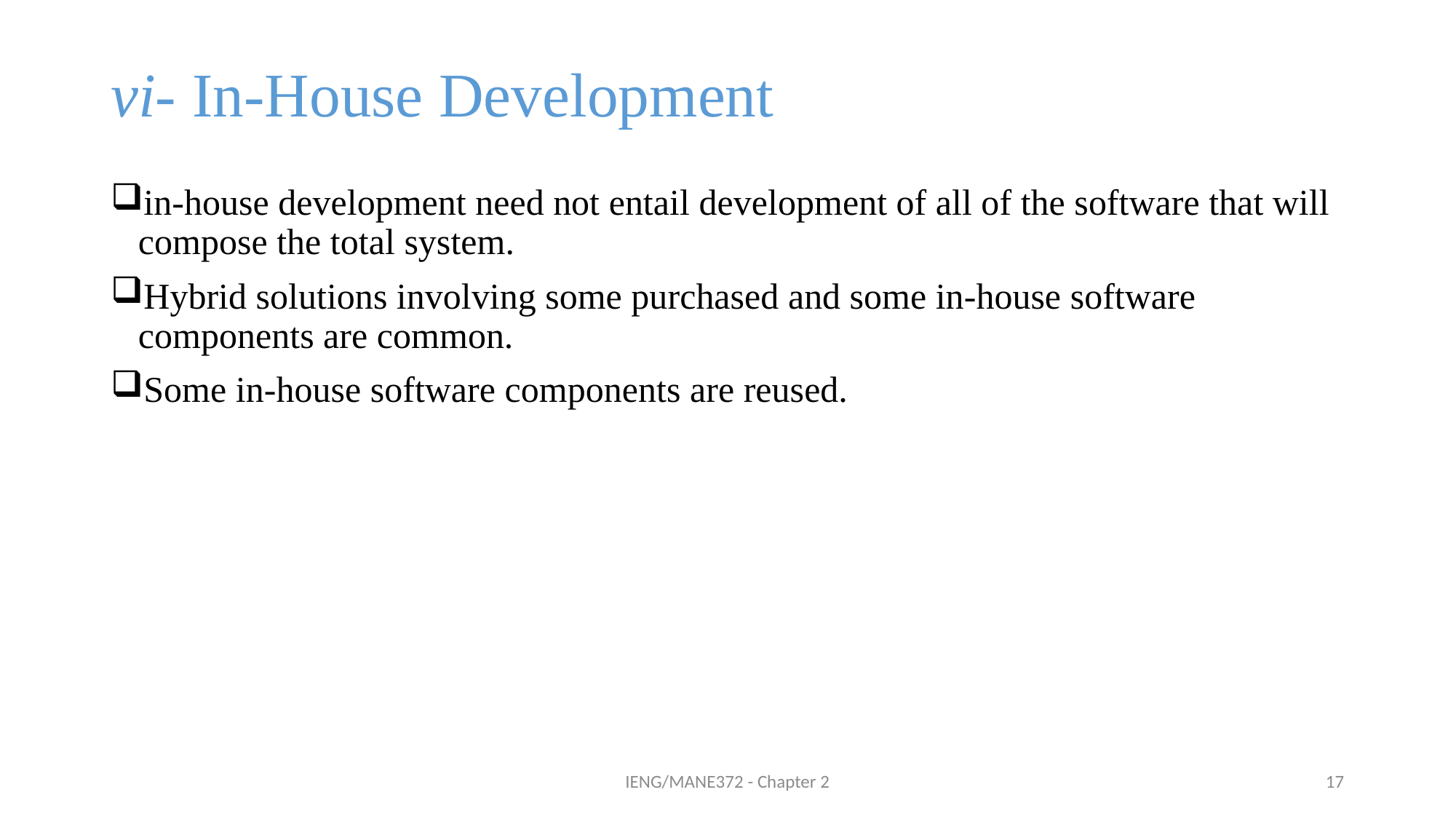

vi- In-House Development

in-house development need not entail development of all of the software that will compose the total system.
Hybrid solutions involving some purchased and some in-house software components are common.
Some in-house software components are reused.

IENG/MANE372 - Chapter 2
17